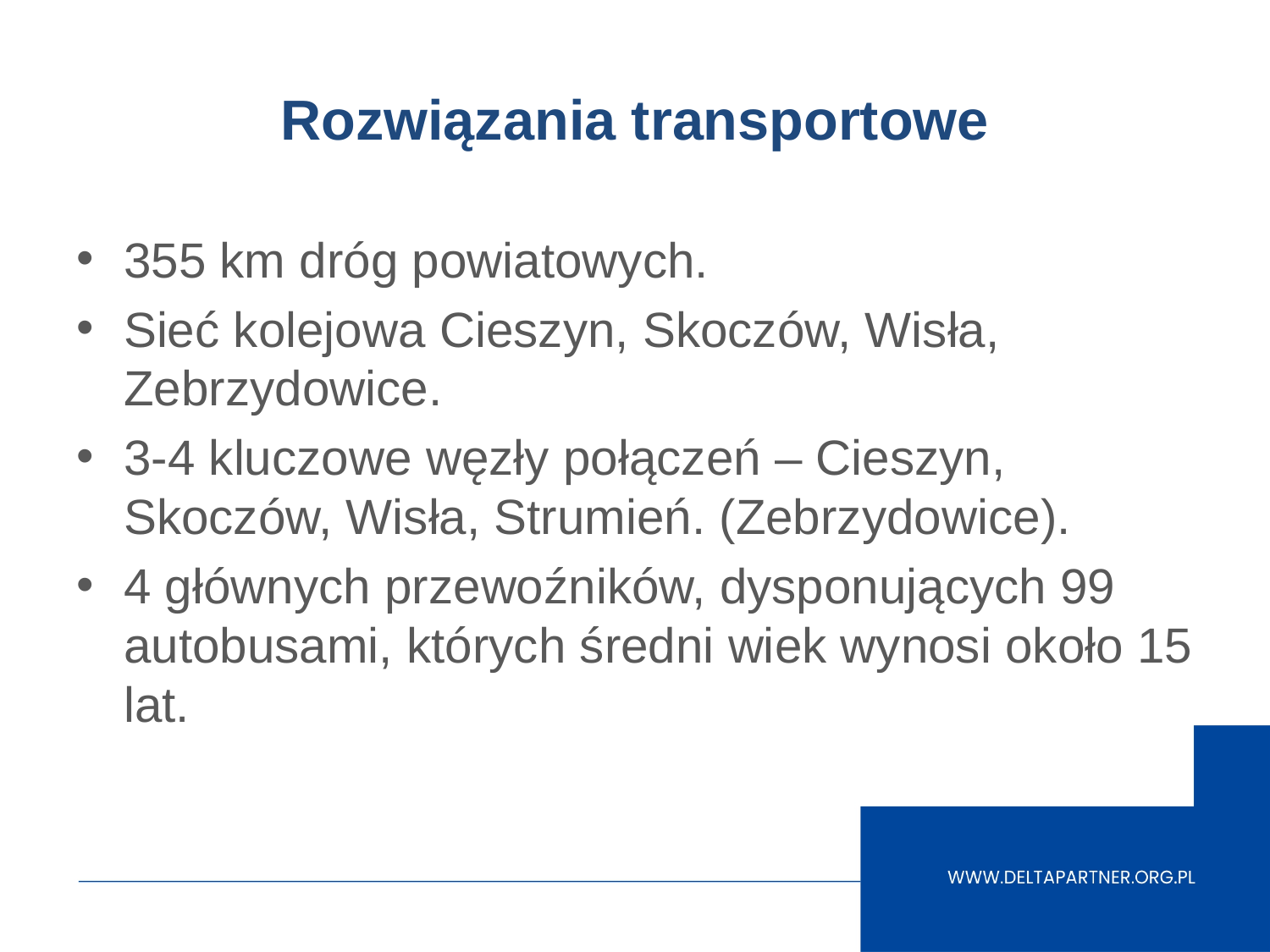

# Rozwiązania transportowe
355 km dróg powiatowych.
Sieć kolejowa Cieszyn, Skoczów, Wisła, Zebrzydowice.
3-4 kluczowe węzły połączeń – Cieszyn, Skoczów, Wisła, Strumień. (Zebrzydowice).
4 głównych przewoźników, dysponujących 99 autobusami, których średni wiek wynosi około 15 lat.